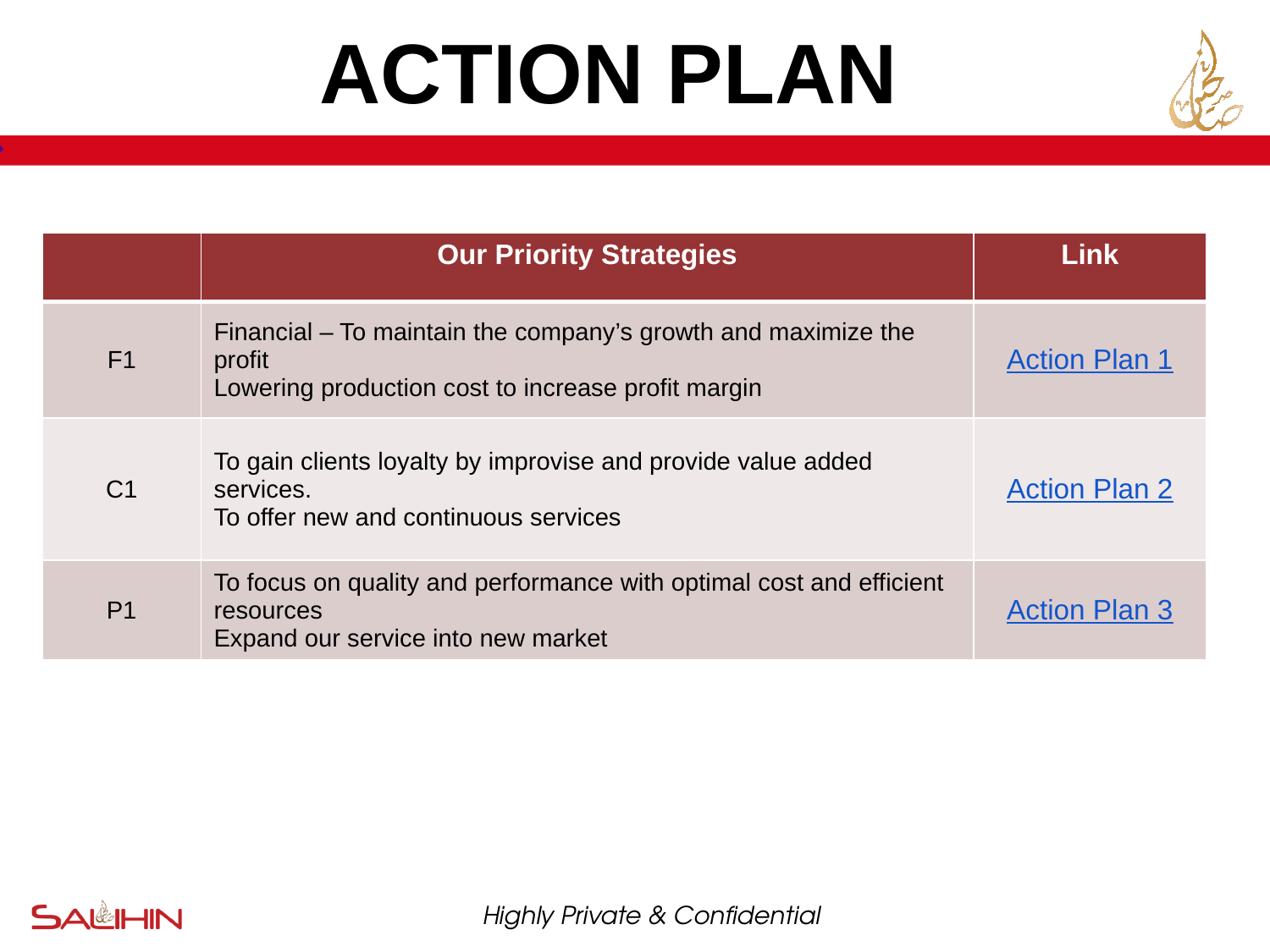

ACTION PLAN
|  | Our Priority Strategies | Link |
| --- | --- | --- |
| F1 | Financial – To maintain the company’s growth and maximize the profit Lowering production cost to increase profit margin | Action Plan 1 |
| C1 | To gain clients loyalty by improvise and provide value added services. To offer new and continuous services | Action Plan 2 |
| P1 | To focus on quality and performance with optimal cost and efficient resources Expand our service into new market | Action Plan 3 |